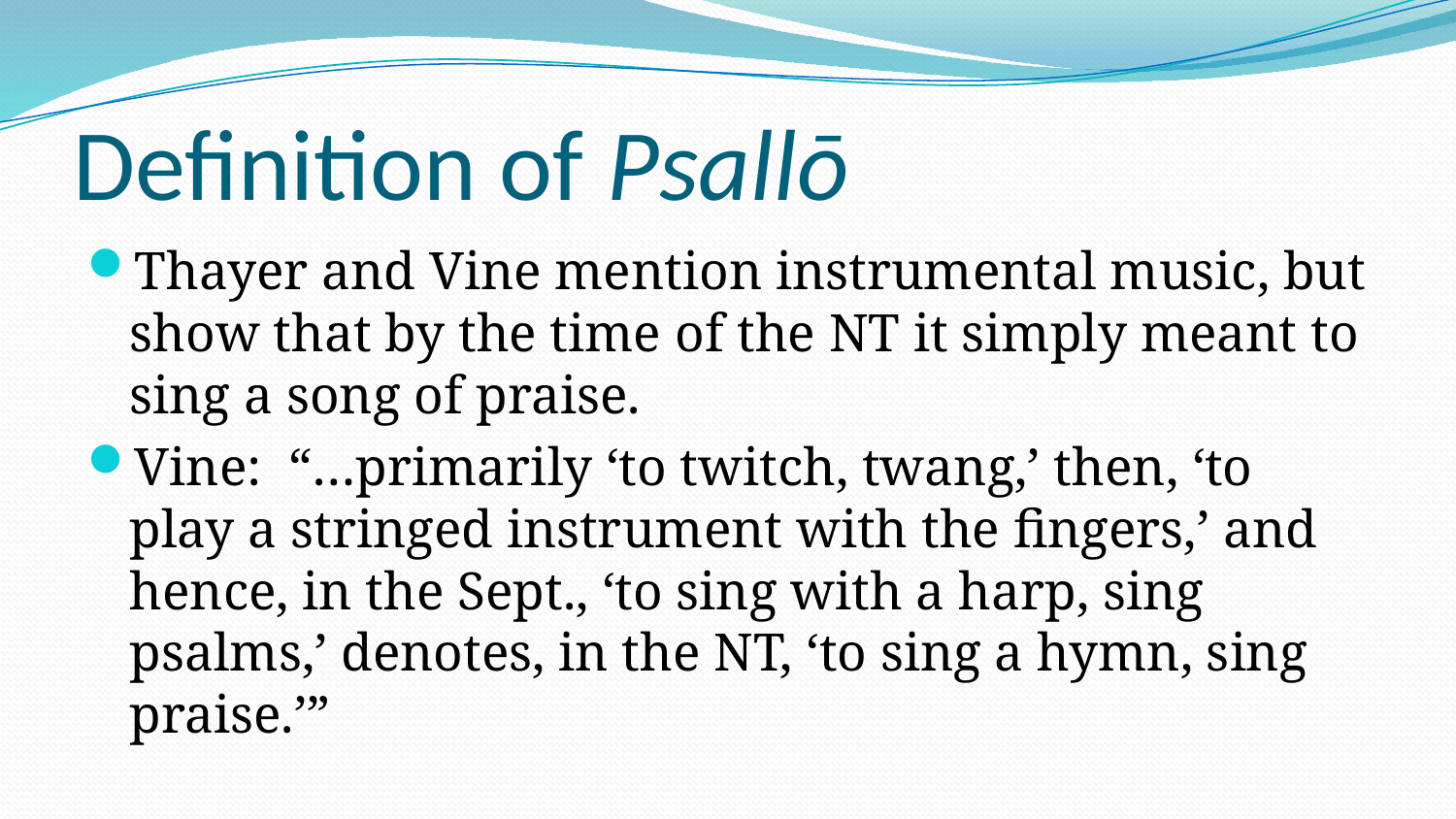

# Definition of Psallō
Thayer and Vine mention instrumental music, but show that by the time of the NT it simply meant to sing a song of praise.
Vine:  “…primarily ‘to twitch, twang,’ then, ‘to play a stringed instrument with the fingers,’ and hence, in the Sept., ‘to sing with a harp, sing psalms,’ denotes, in the NT, ‘to sing a hymn, sing praise.’”